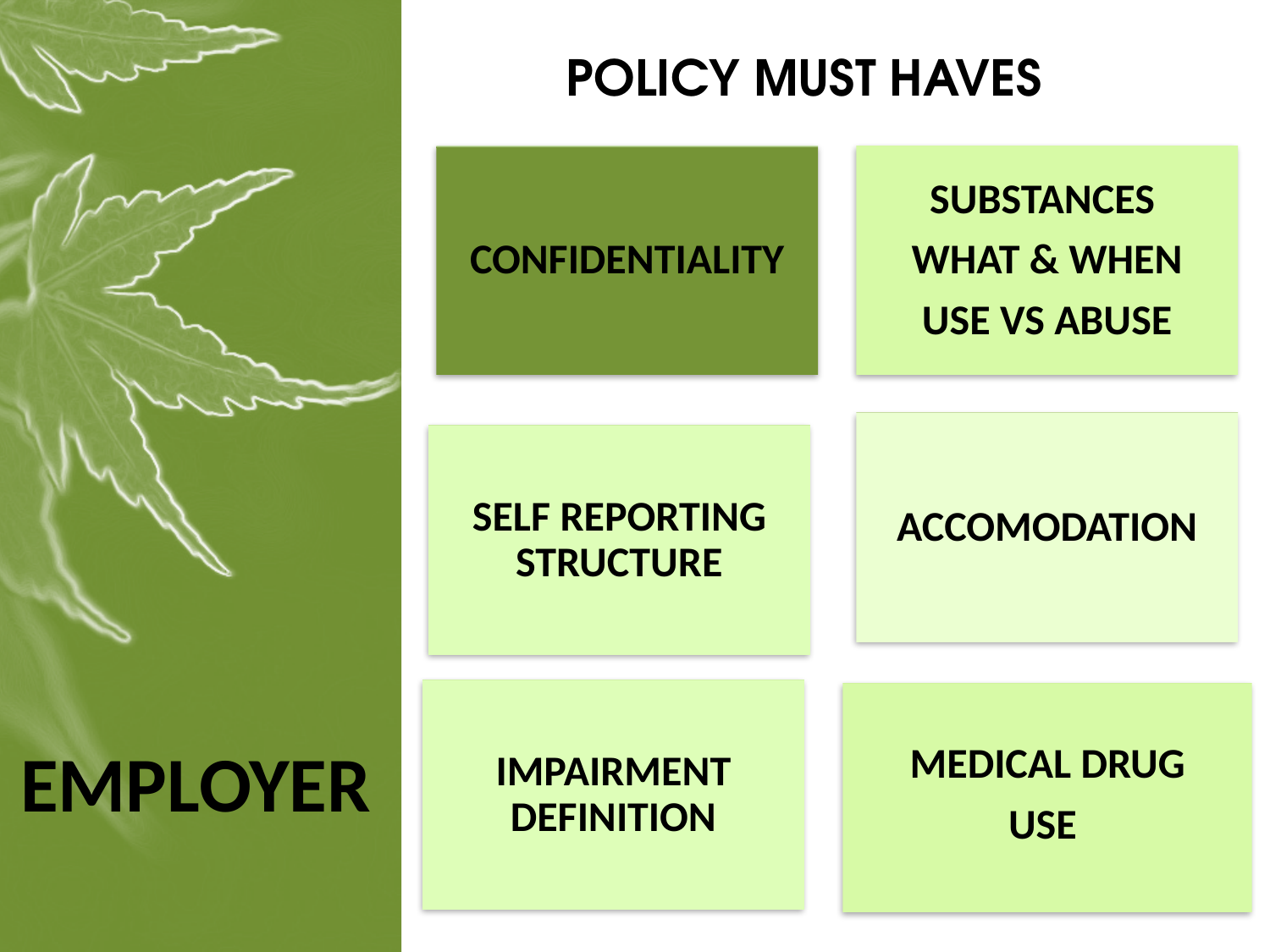

# POLICY MUST HAVES
CONFIDENTIALITY
SUBSTANCES
WHAT & WHEN
USE VS ABUSE
SELF REPORTING STRUCTURE
ACCOMODATION
IMPAIRMENT DEFINITION

MEDICAL DRUG
USE

EMPLOYER